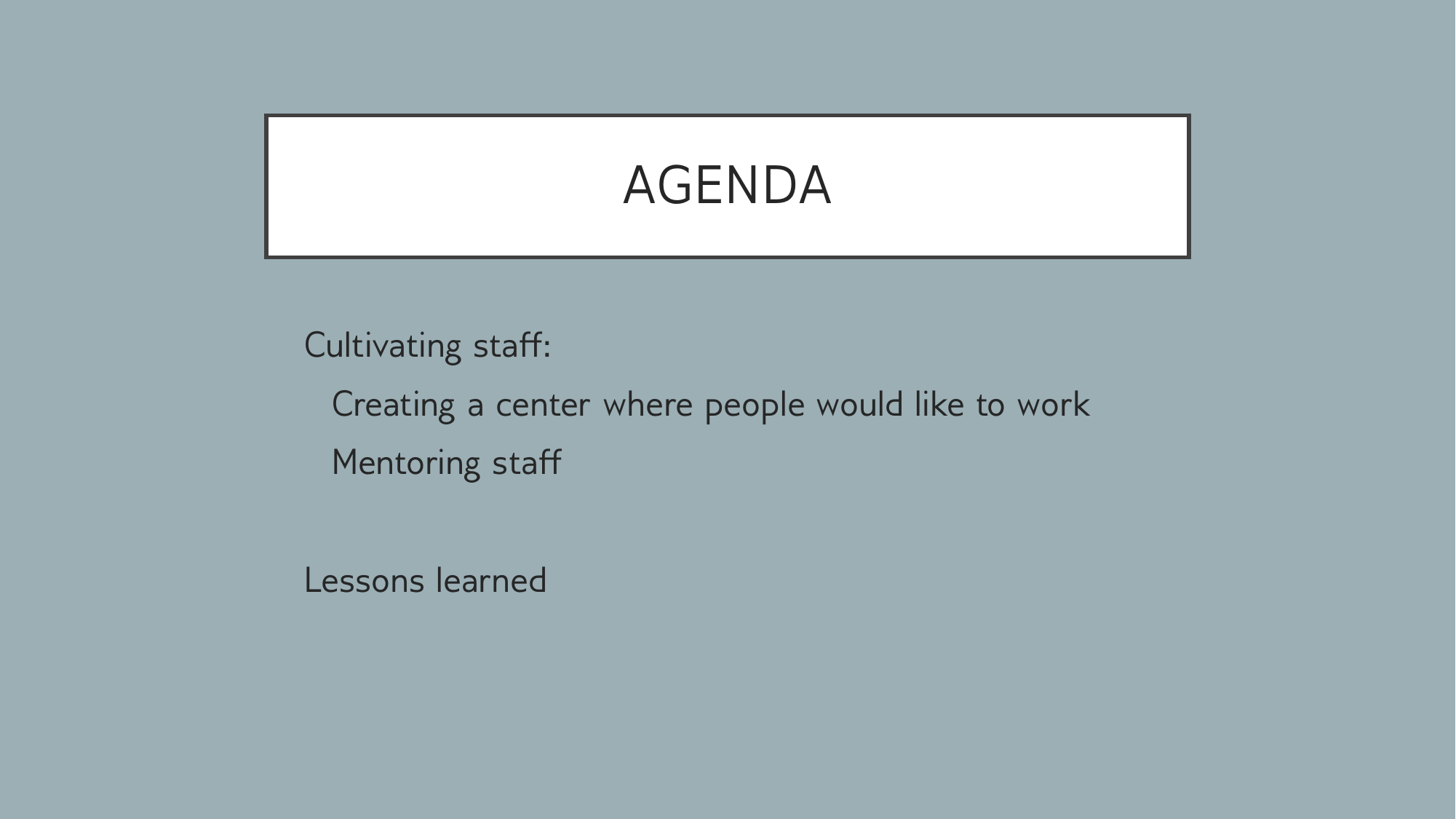

# Agenda
Cultivating staff:
Creating a center where people would like to work
Mentoring staff

Lessons learned